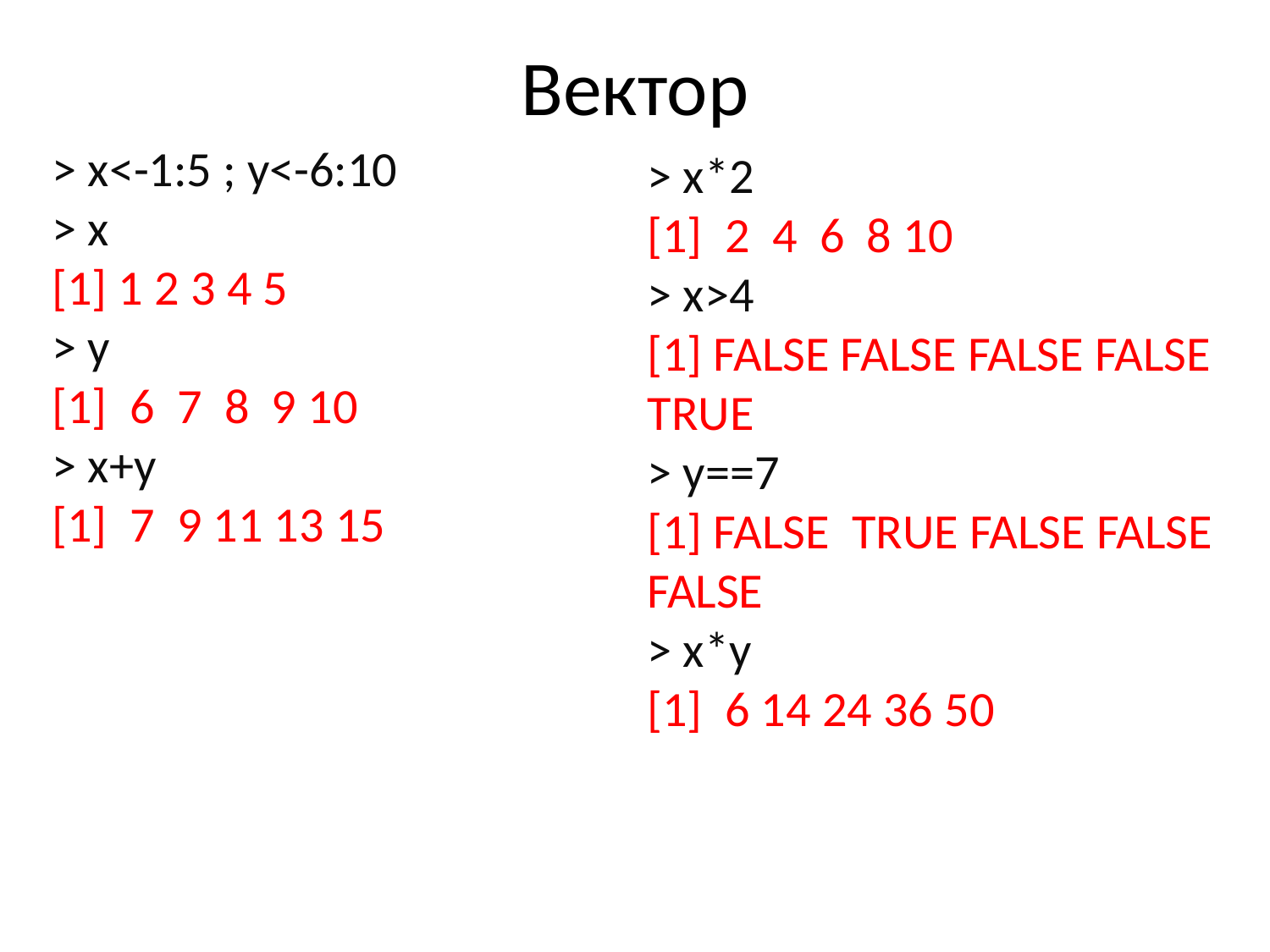

4
Вектор
> x<-1:5 ; y<-6:10
> x
[1] 1 2 3 4 5
> y
[1]  6  7  8  9 10
> x+y
[1]  7  9 11 13 15

> x*2
[1]  2  4  6  8 10
> x>4
[1] FALSE FALSE FALSE FALSE  TRUE
> y==7
[1] FALSE  TRUE FALSE FALSE FALSE
> x*y
[1]  6 14 24 36 50